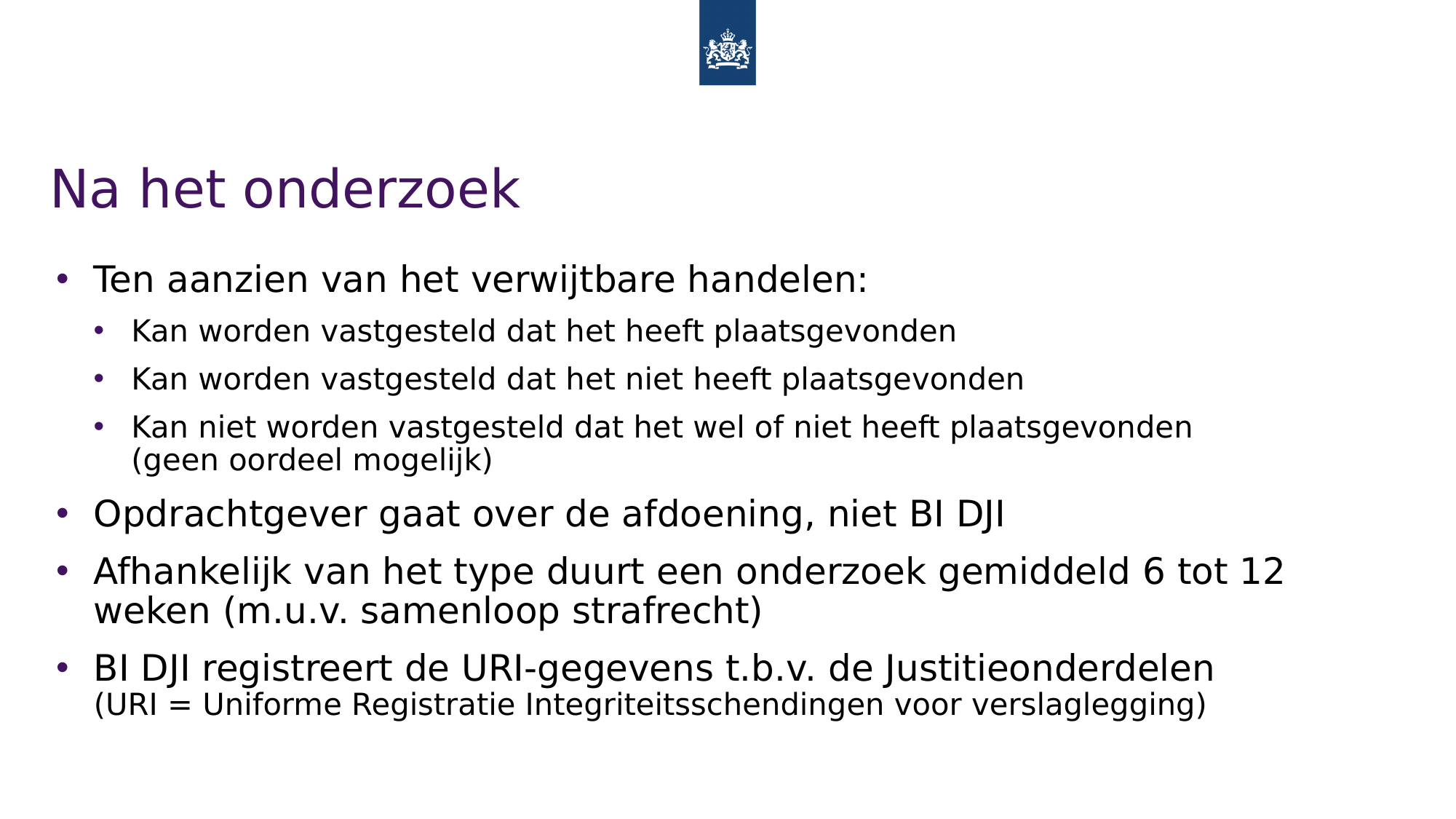

# Na het onderzoek

Ten aanzien van het verwijtbare handelen:
Kan worden vastgesteld dat het heeft plaatsgevonden
Kan worden vastgesteld dat het niet heeft plaatsgevonden
Kan niet worden vastgesteld dat het wel of niet heeft plaatsgevonden
(geen oordeel mogelijk)
Opdrachtgever gaat over de afdoening, niet BI DJI
Afhankelijk van het type duurt een onderzoek gemiddeld 6 tot 12 weken (m.u.v. samenloop strafrecht)
BI DJI registreert de URI-gegevens t.b.v. de Justitieonderdelen
(URI = Uniforme Registratie Integriteitsschendingen voor verslaglegging)